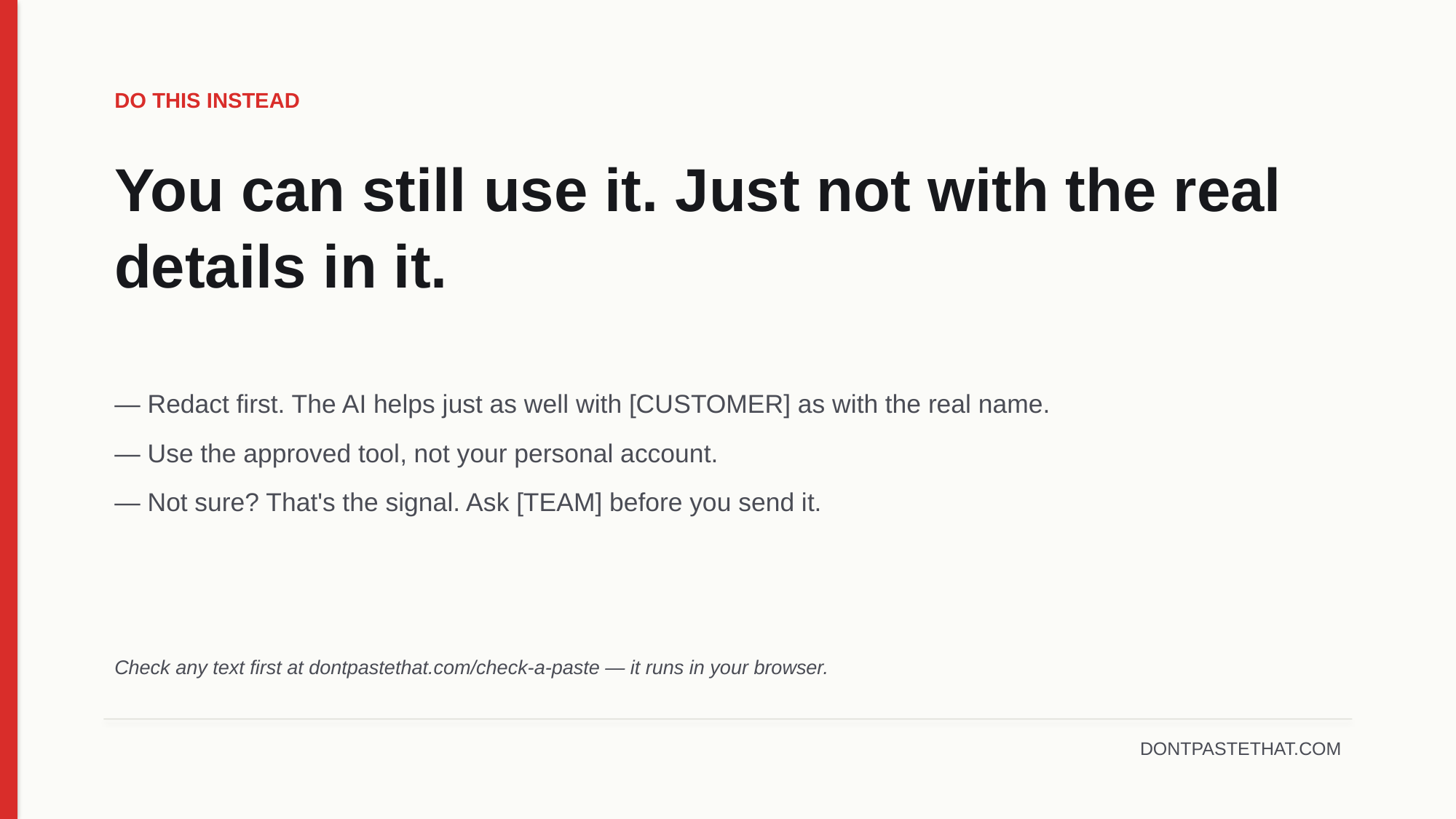

DO THIS INSTEAD
You can still use it. Just not with the real details in it.
— Redact first. The AI helps just as well with [CUSTOMER] as with the real name.
— Use the approved tool, not your personal account.
— Not sure? That's the signal. Ask [TEAM] before you send it.
Check any text first at dontpastethat.com/check-a-paste — it runs in your browser.

DONTPASTETHAT.COM